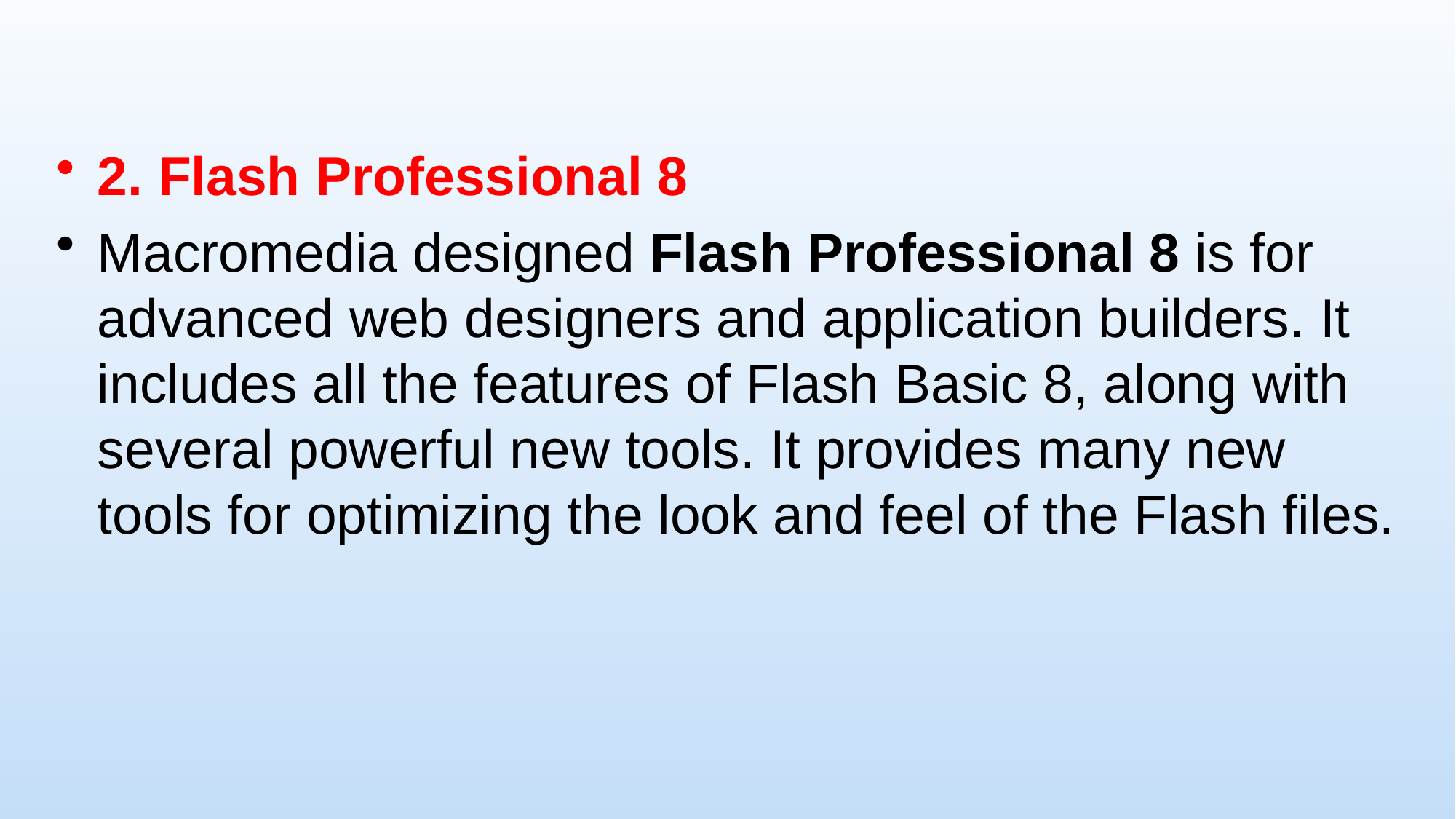

2. Flash Professional 8
Macromedia designed Flash Professional 8 is for advanced web designers and application builders. It includes all the features of Flash Basic 8, along with several powerful new tools. It provides many new tools for optimizing the look and feel of the Flash files.